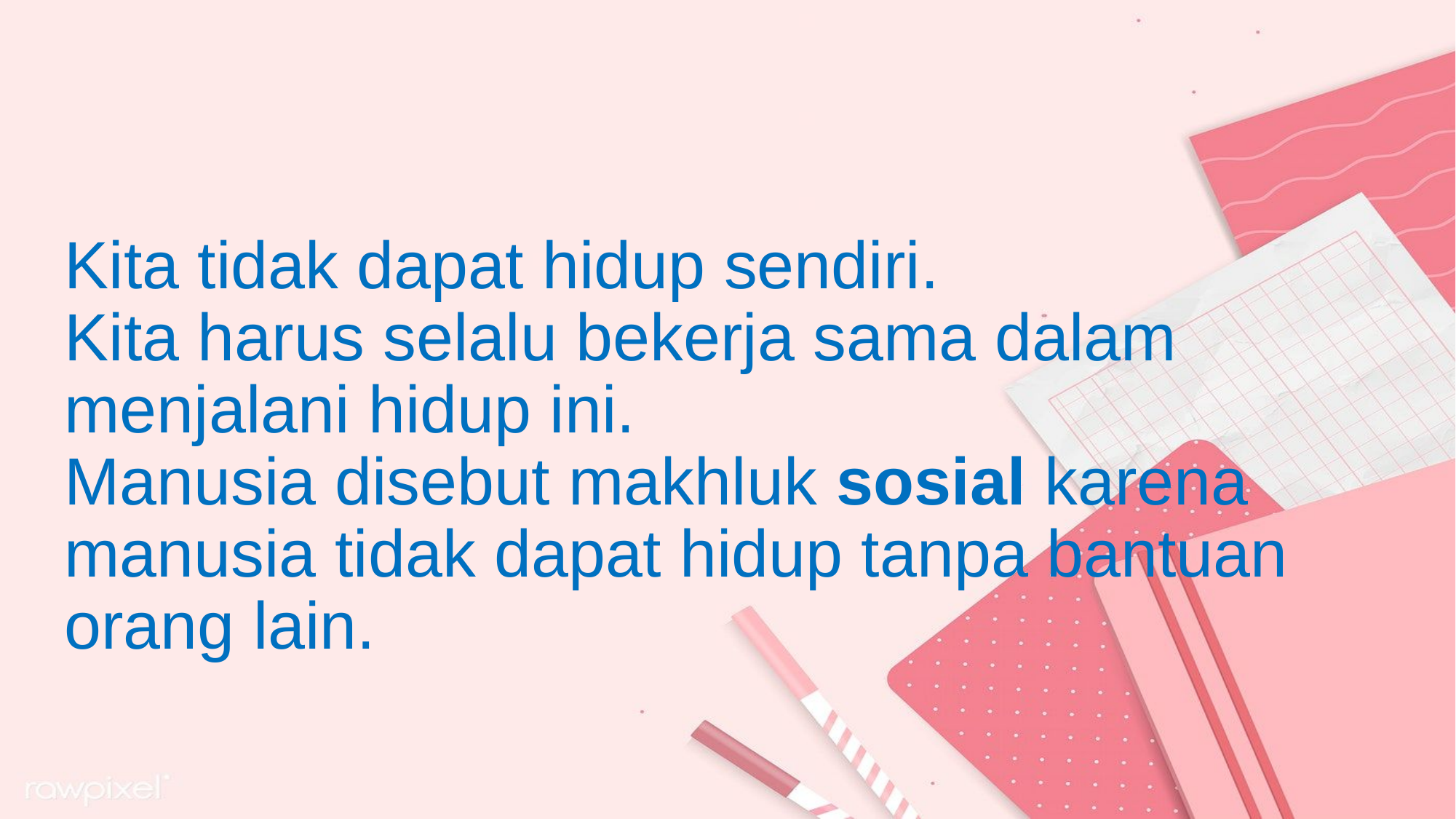

# Kita tidak dapat hidup sendiri. Kita harus selalu bekerja sama dalam menjalani hidup ini. Manusia disebut makhluk sosial karena manusia tidak dapat hidup tanpa bantuan orang lain.